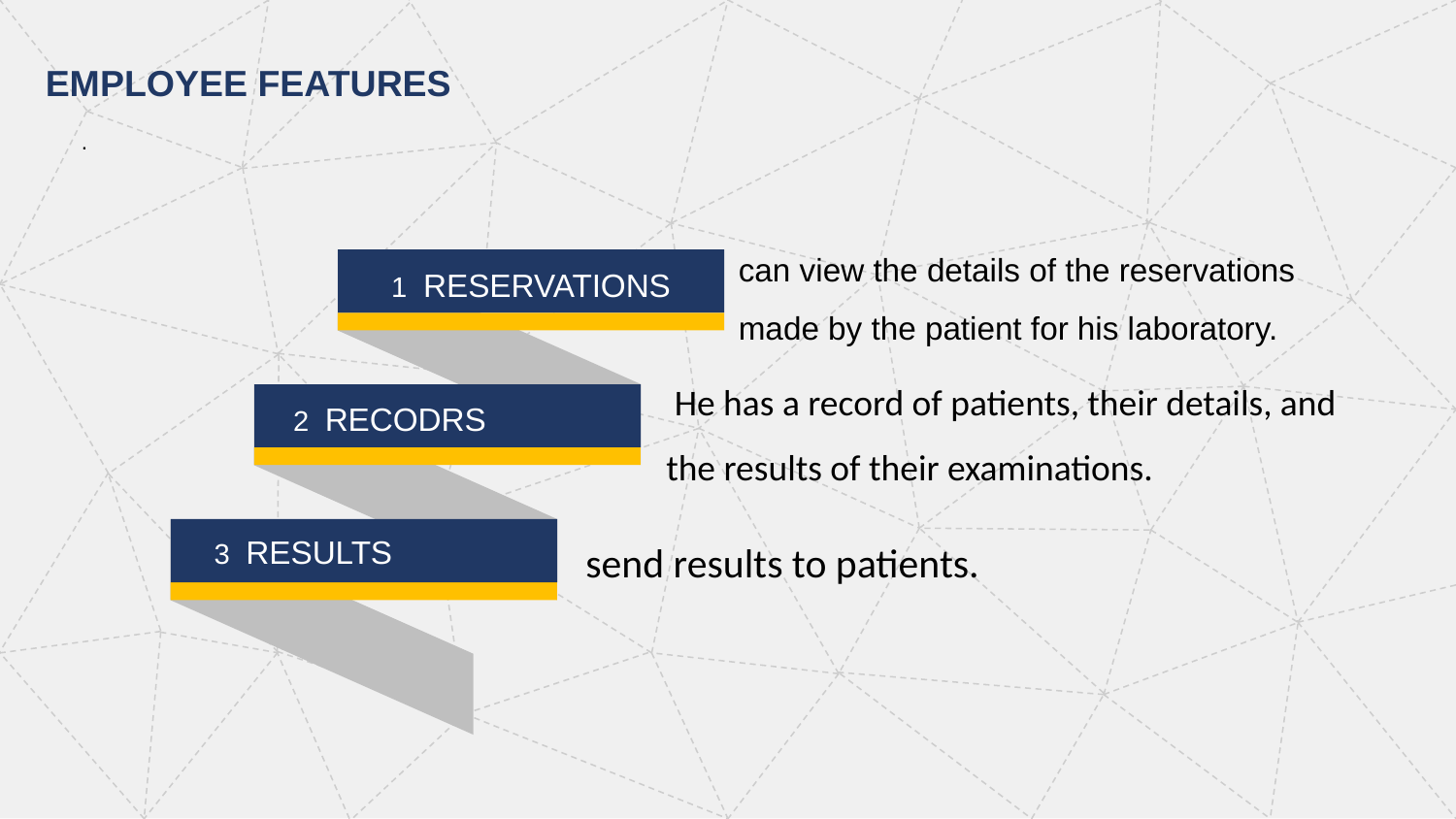

EMPLOYEE FEATURES
.

can view the details of the reservations made by the patient for his laboratory.

1  RESERVATIONS

 He has a record of patients, their details, and the results of their examinations.

2  RECODRS

send results to patients.

3  RESULTS